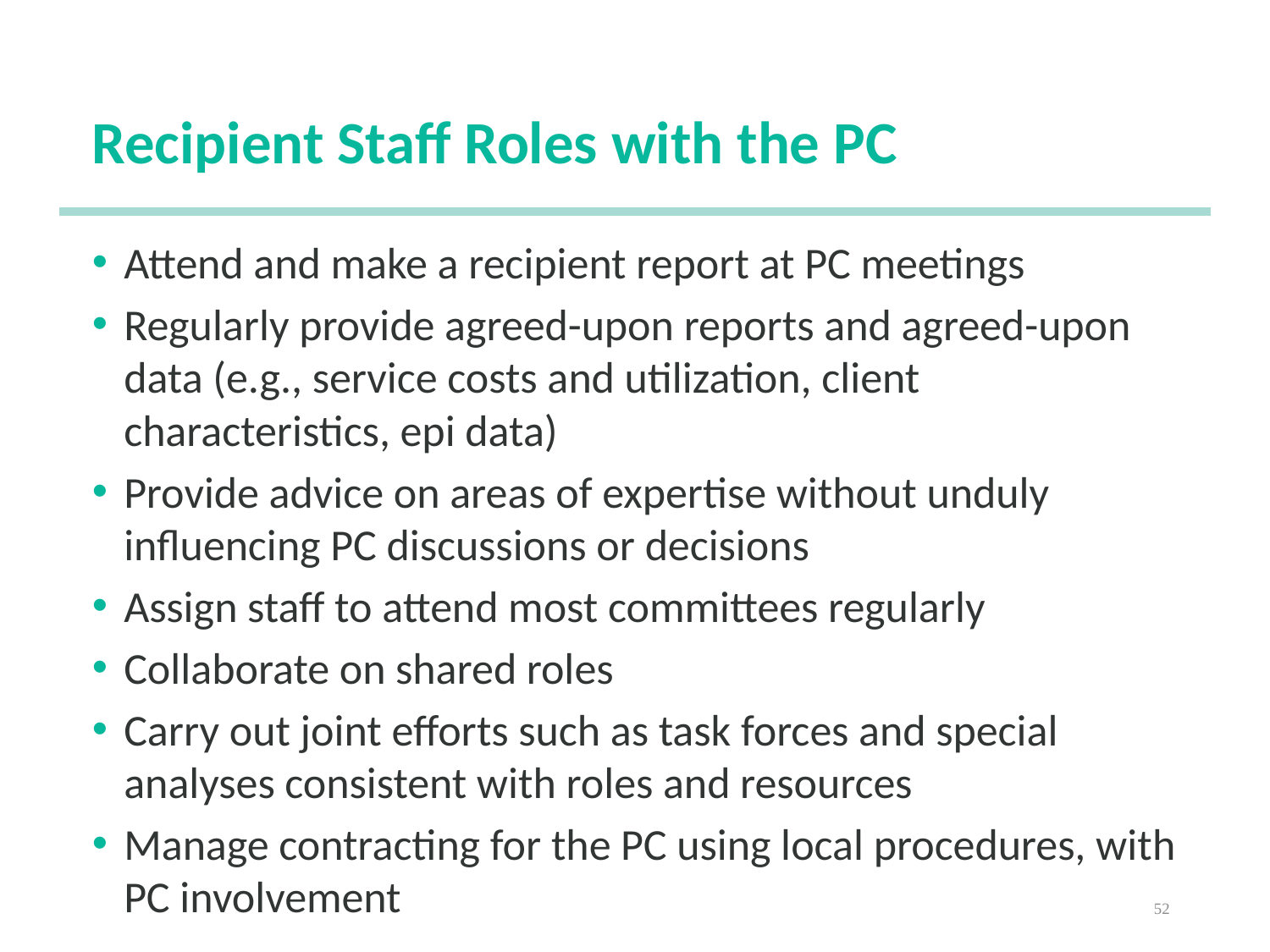

# Recipient Staff Roles with the PC
Attend and make a recipient report at PC meetings
Regularly provide agreed-upon reports and agreed-upon data (e.g., service costs and utilization, client characteristics, epi data)
Provide advice on areas of expertise without unduly influencing PC discussions or decisions
Assign staff to attend most committees regularly
Collaborate on shared roles
Carry out joint efforts such as task forces and special analyses consistent with roles and resources
Manage contracting for the PC using local procedures, with PC involvement
52